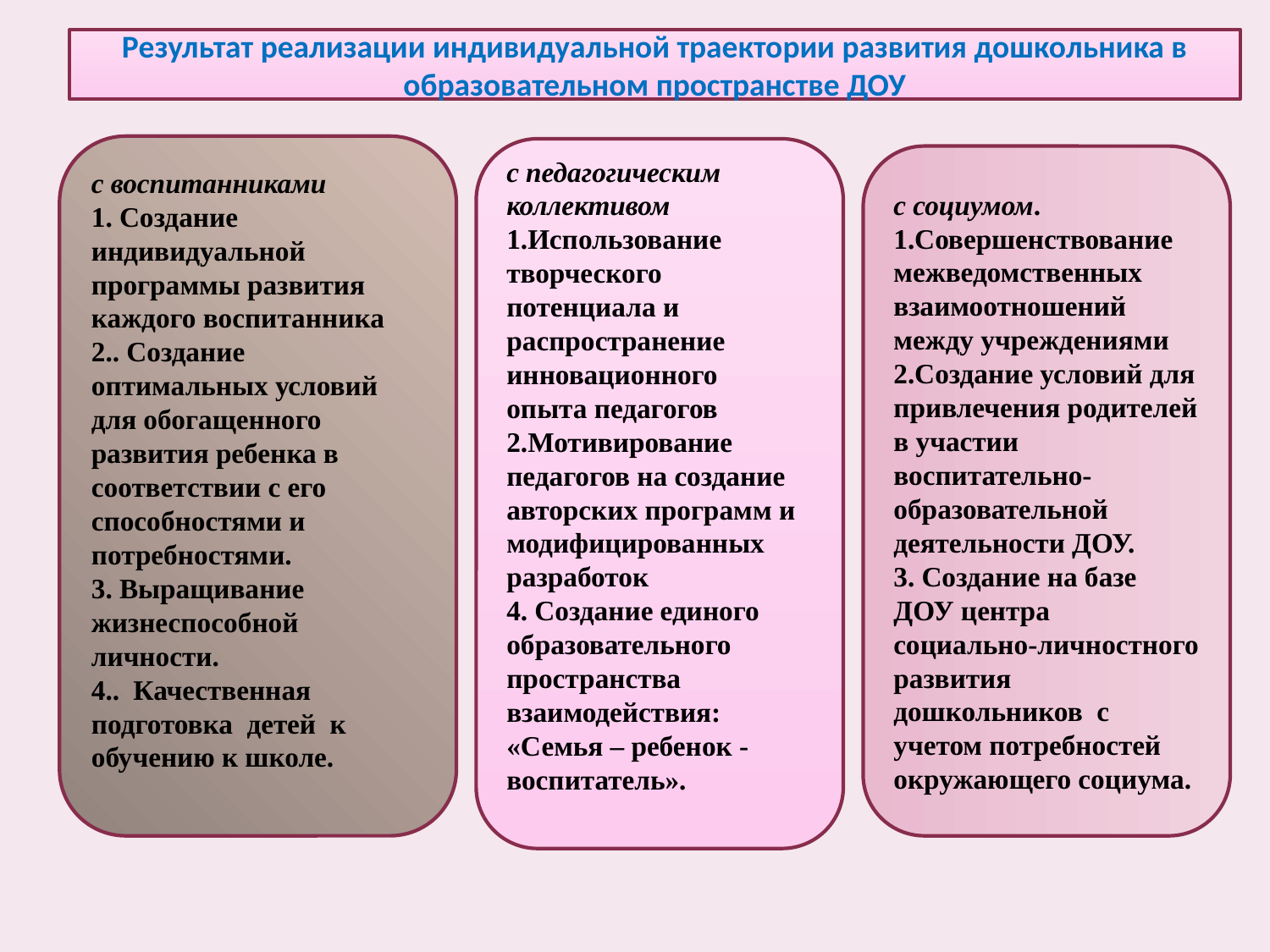

Результат реализации индивидуальной траектории развития дошкольника в образовательном пространстве ДОУ
с воспитанниками
1. Создание индивидуальной программы развития каждого воспитанника
2.. Создание оптимальных условий для обогащенного развития ребенка в соответствии с его способностями и потребностями.
3. Выращивание жизнеспособной личности.
4..  Качественная подготовка  детей  к обучению к школе.

с педагогическим коллективом
1.Использование творческого потенциала и распространение инновационного  опыта педагогов
2.Мотивирование педагогов на создание авторских программ и модифицированных разработок
4. Создание единого образовательного пространства взаимодействия:
«Семья – ребенок - воспитатель».

с социумом.
1.Совершенствование межведомственных взаимоотношений между учреждениями 2.Создание условий для привлечения родителей в участии воспитательно-образовательной деятельности ДОУ.
3. Создание на базе ДОУ центра социально-личностного развития дошкольников  с учетом потребностей окружающего социума.